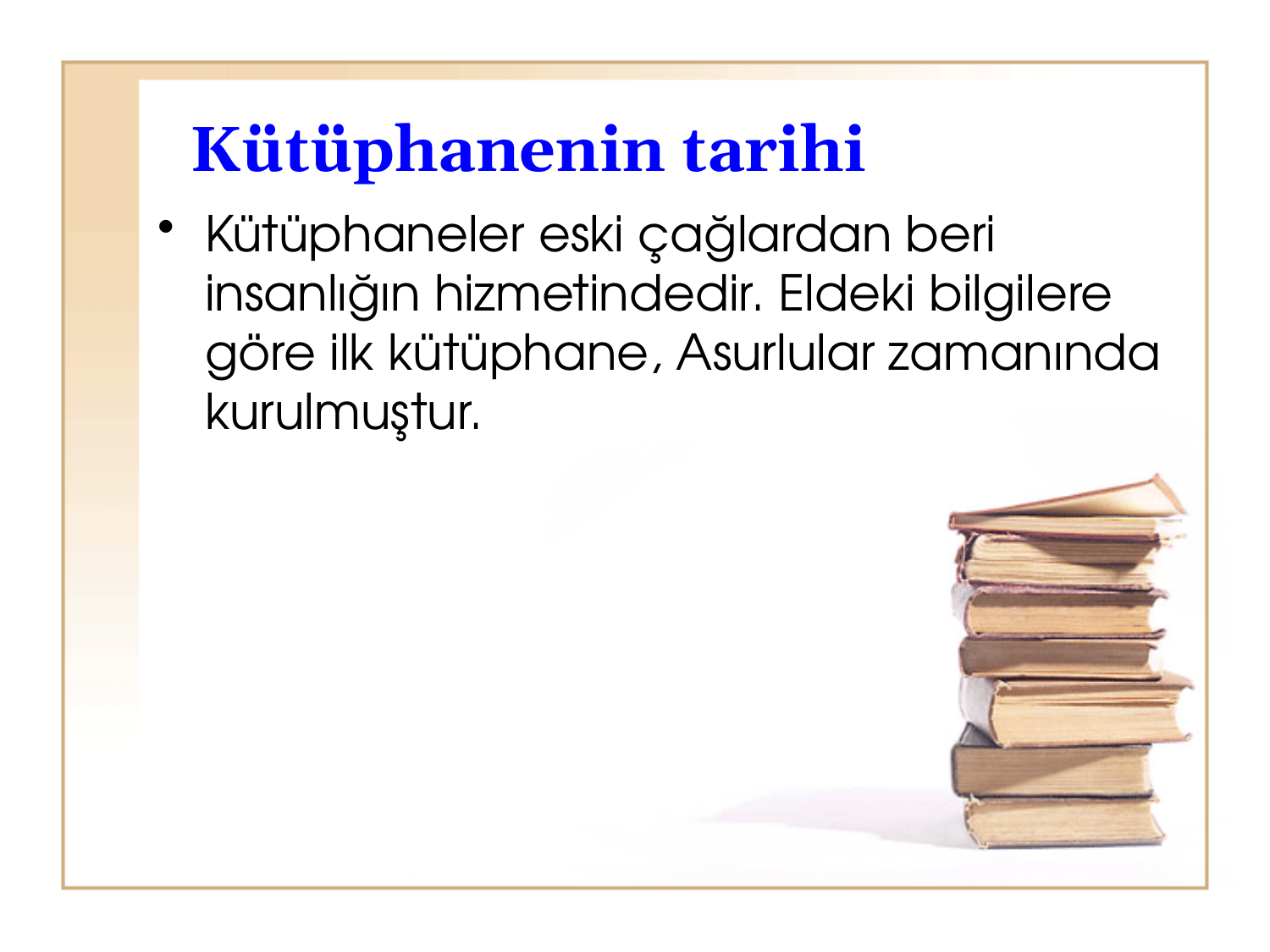

# Kütüphanenin tarihi
Kütüphaneler eski çağlardan beri insanlığın hizmetindedir. Eldeki bilgilere göre ilk kütüphane, Asurlular zamanında kurulmuştur.